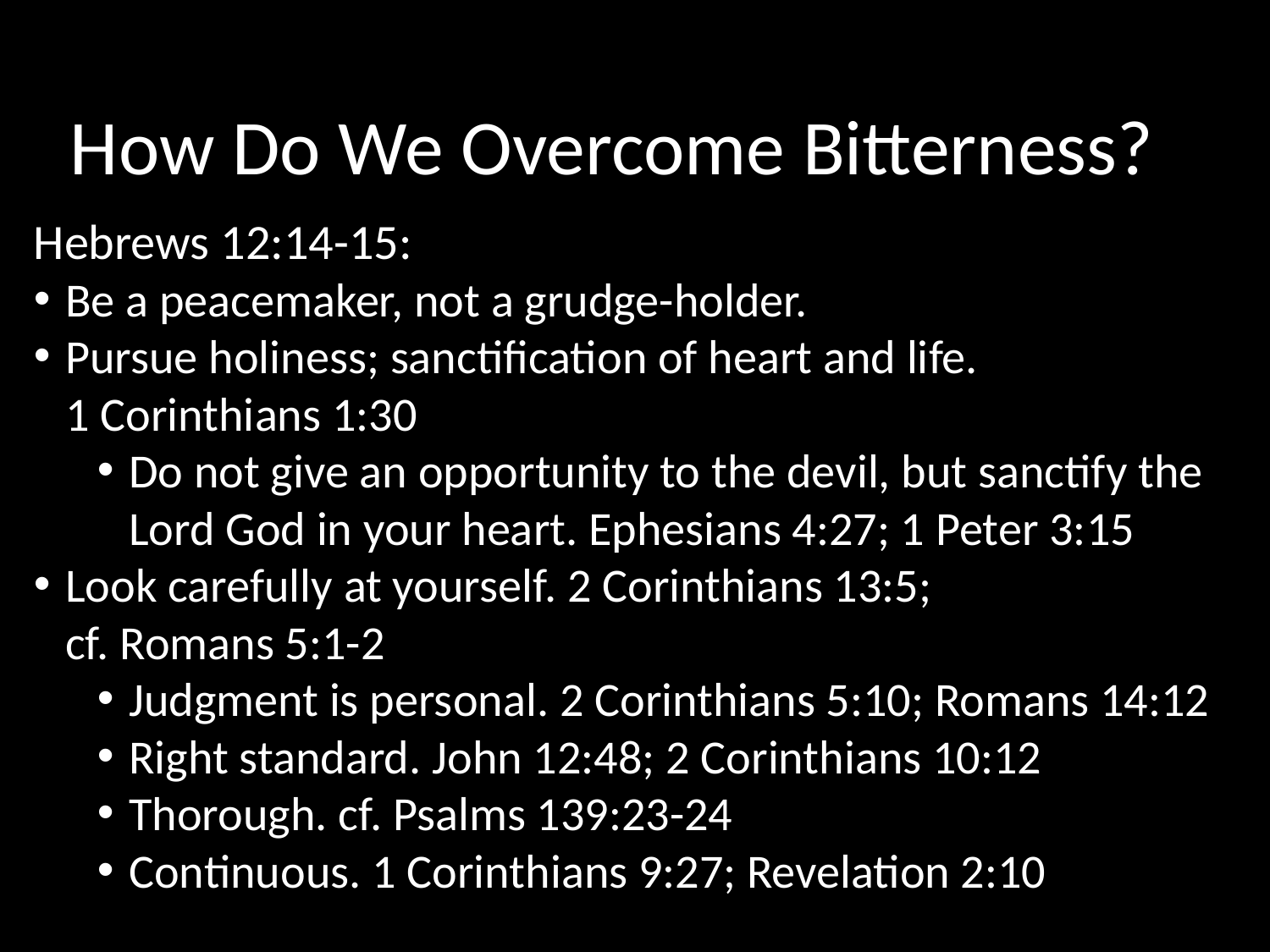

# How Do We Overcome Bitterness?
Hebrews 12:14-15:
Be a peacemaker, not a grudge-holder.
Pursue holiness; sanctification of heart and life.
1 Corinthians 1:30
Do not give an opportunity to the devil, but sanctify the Lord God in your heart. Ephesians 4:27; 1 Peter 3:15
Look carefully at yourself. 2 Corinthians 13:5;
cf. Romans 5:1-2
Judgment is personal. 2 Corinthians 5:10; Romans 14:12
Right standard. John 12:48; 2 Corinthians 10:12
Thorough. cf. Psalms 139:23-24
Continuous. 1 Corinthians 9:27; Revelation 2:10